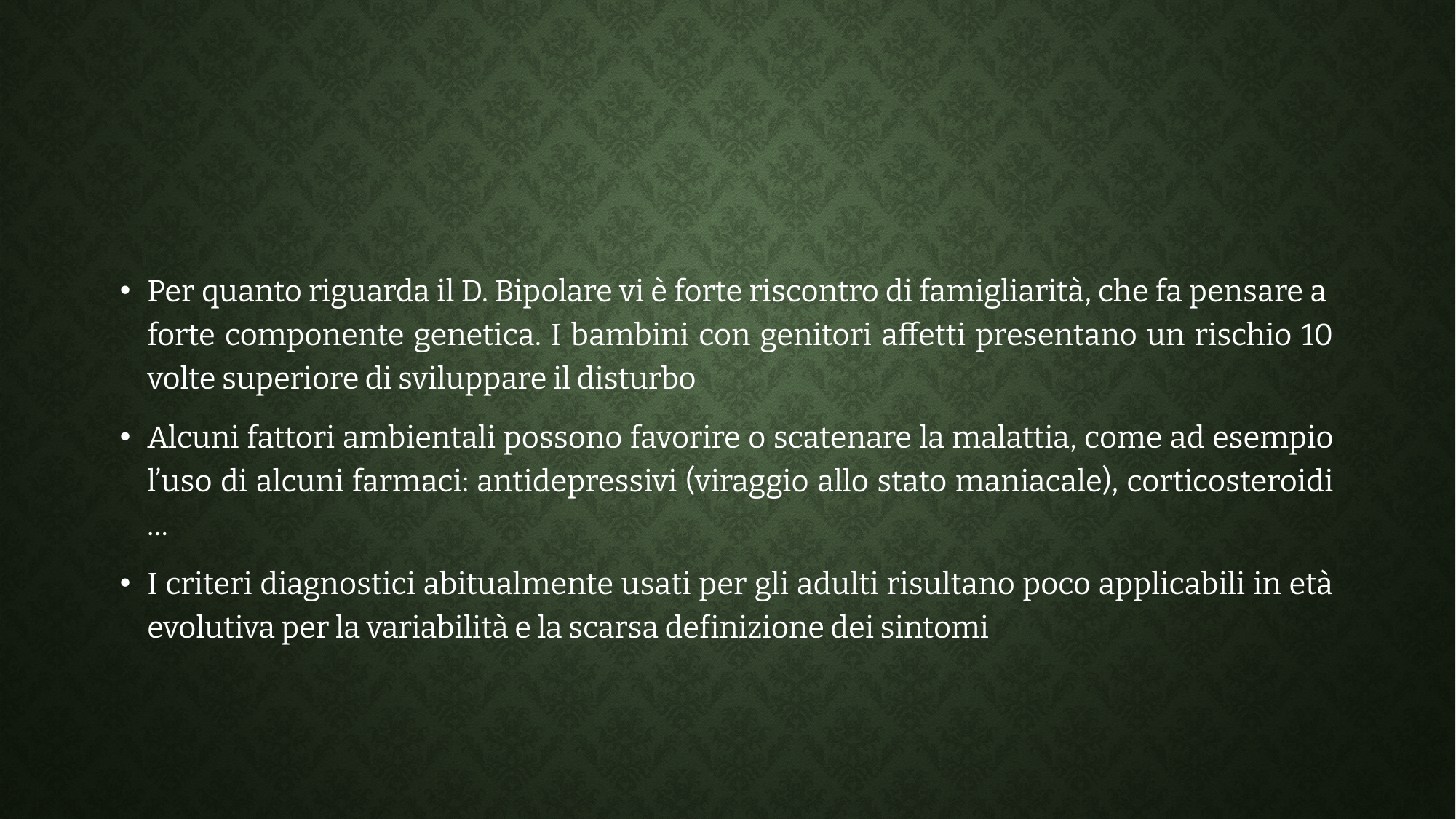

#
Per quanto riguarda il D. Bipolare vi è forte riscontro di famigliarità, che fa pensare a  forte componente genetica. I bambini con genitori affetti presentano un rischio 10 volte superiore di sviluppare il disturbo
Alcuni fattori ambientali possono favorire o scatenare la malattia, come ad esempio l’uso di alcuni farmaci: antidepressivi (viraggio allo stato maniacale), corticosteroidi …
I criteri diagnostici abitualmente usati per gli adulti risultano poco applicabili in età evolutiva per la variabilità e la scarsa definizione dei sintomi